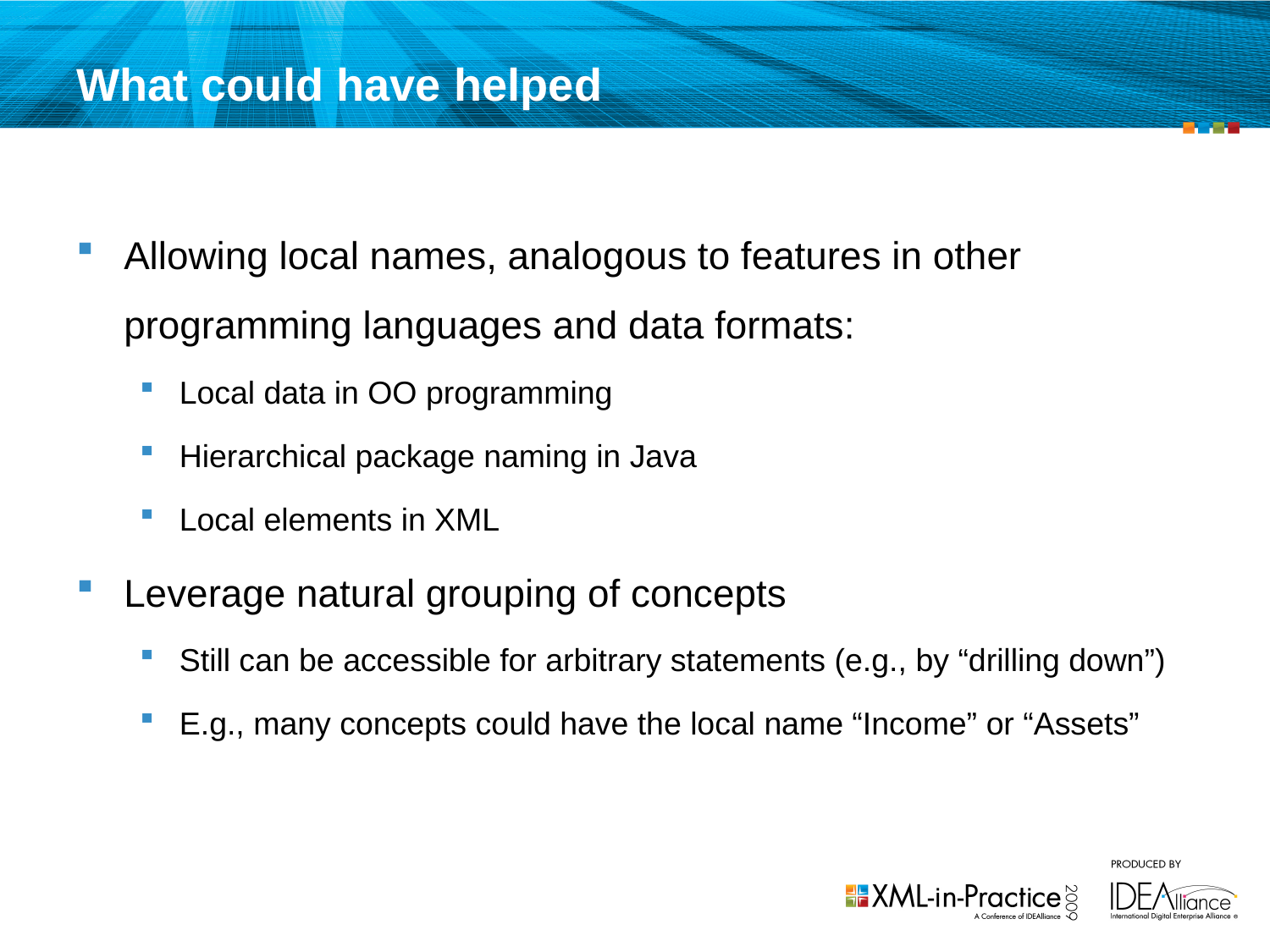

# What could have helped
Allowing local names, analogous to features in other programming languages and data formats:
Local data in OO programming
Hierarchical package naming in Java
Local elements in XML
Leverage natural grouping of concepts
Still can be accessible for arbitrary statements (e.g., by “drilling down”)
E.g., many concepts could have the local name “Income” or “Assets”